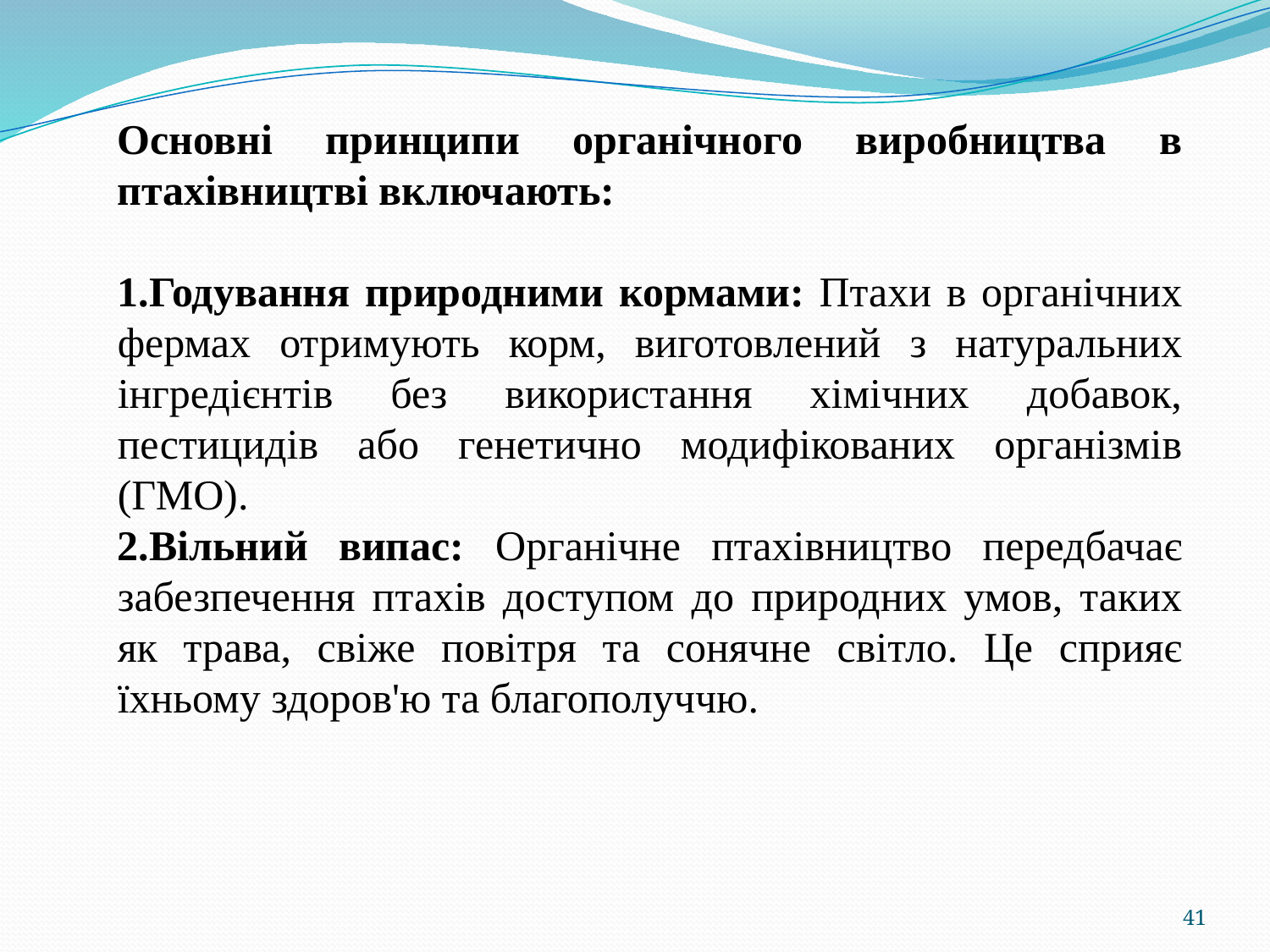

Основні принципи органічного виробництва в птахівництві включають:

Годування природними кормами: Птахи в органічних фермах отримують корм, виготовлений з натуральних інгредієнтів без використання хімічних добавок, пестицидів або генетично модифікованих організмів (ГМО).
Вільний випас: Органічне птахівництво передбачає забезпечення птахів доступом до природних умов, таких як трава, свіже повітря та сонячне світло. Це сприяє їхньому здоров'ю та благополуччю.
41